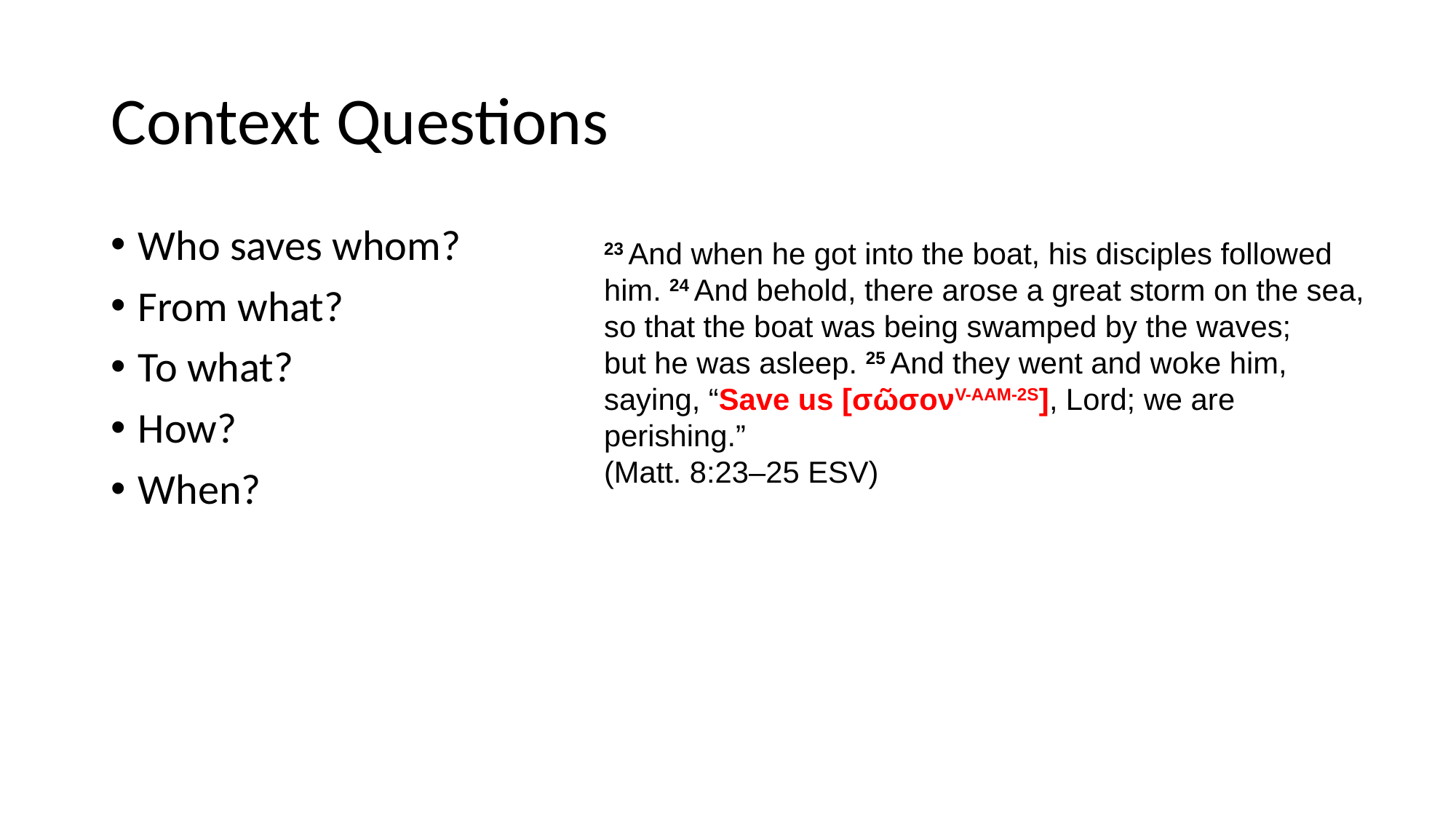

# Context Questions
Who saves whom?
From what?
To what?
How?
When?

23 And when he got into the boat, his disciples followed him. 24 And behold, there arose a great storm on the sea, so that the boat was being swamped by the waves; but he was asleep. 25 And they went and woke him, saying, “Save us [σῶσονV-AAM-2S], Lord; we are perishing.”
(Matt. 8:23–25 ESV)